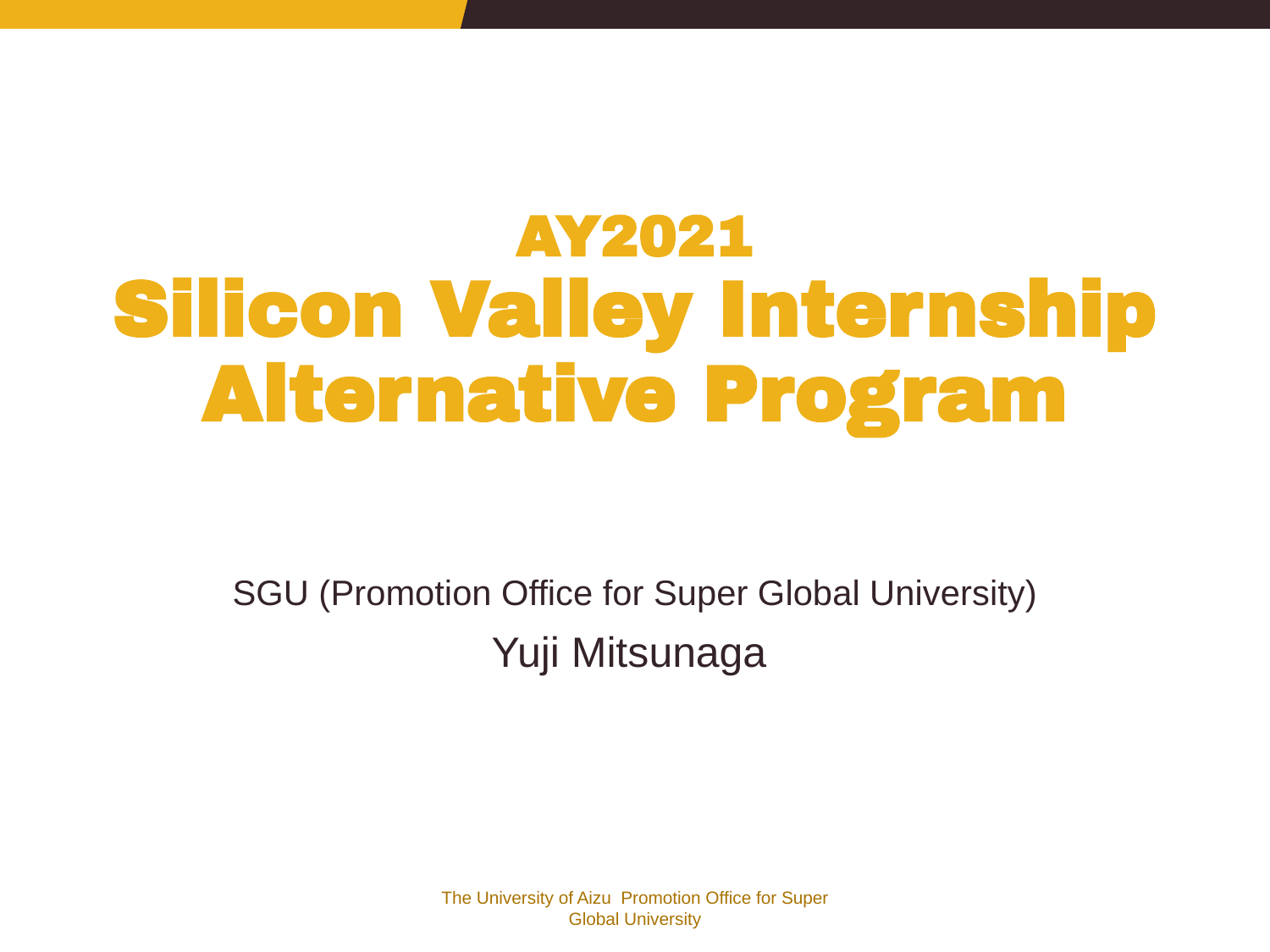

# AY2021 Silicon Valley Internship Alternative Program

SGU (Promotion Office for Super Global University)
Yuji Mitsunaga
The University of Aizu  Promotion Office for Super Global University